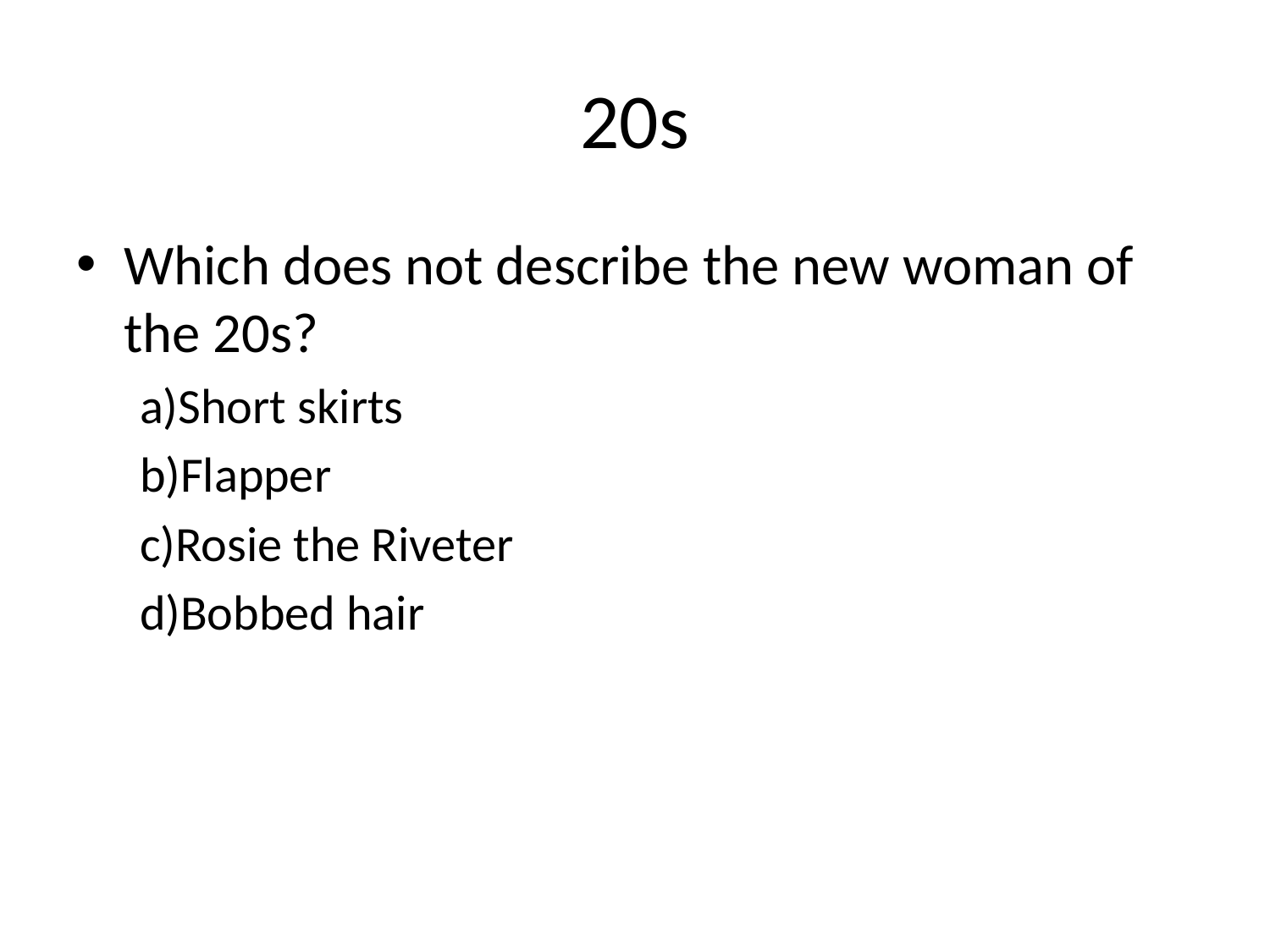

# 20s
Which does not describe the new woman of the 20s?
a)Short skirts
b)Flapper
c)Rosie the Riveter
d)Bobbed hair